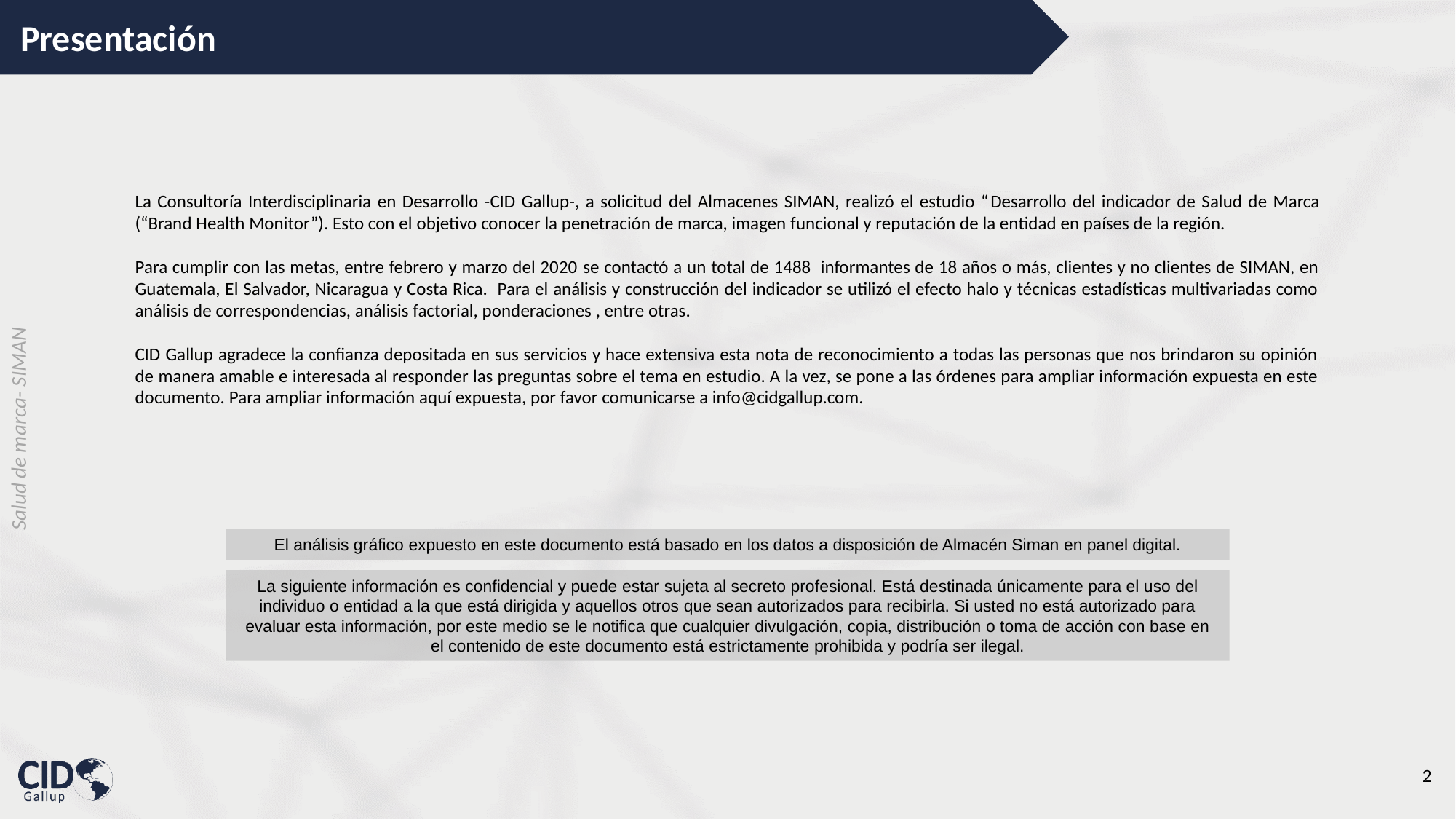

Presentación
La Consultoría Interdisciplinaria en Desarrollo -CID Gallup-, a solicitud del Almacenes SIMAN, realizó el estudio “Desarrollo del indicador de Salud de Marca (“Brand Health Monitor”). Esto con el objetivo conocer la penetración de marca, imagen funcional y reputación de la entidad en países de la región.

Para cumplir con las metas, entre febrero y marzo del 2020 se contactó a un total de 1488  informantes de 18 años o más, clientes y no clientes de SIMAN, en Guatemala, El Salvador, Nicaragua y Costa Rica.  Para el análisis y construcción del indicador se utilizó el efecto halo y técnicas estadísticas multivariadas como análisis de correspondencias, análisis factorial, ponderaciones , entre otras.

CID Gallup agradece la confianza depositada en sus servicios y hace extensiva esta nota de reconocimiento a todas las personas que nos brindaron su opinión de manera amable e interesada al responder las preguntas sobre el tema en estudio. A la vez, se pone a las órdenes para ampliar información expuesta en este documento. Para ampliar información aquí expuesta, por favor comunicarse a info@cidgallup.com.
El análisis gráfico expuesto en este documento está basado en los datos a disposición de Almacén Siman en panel digital.
La siguiente información es confidencial y puede estar sujeta al secreto profesional. Está destinada únicamente para el uso del individuo o entidad a la que está dirigida y aquellos otros que sean autorizados para recibirla. Si usted no está autorizado para evaluar esta información, por este medio se le notifica que cualquier divulgación, copia, distribución o toma de acción con base en el contenido de este documento está estrictamente prohibida y podría ser ilegal.